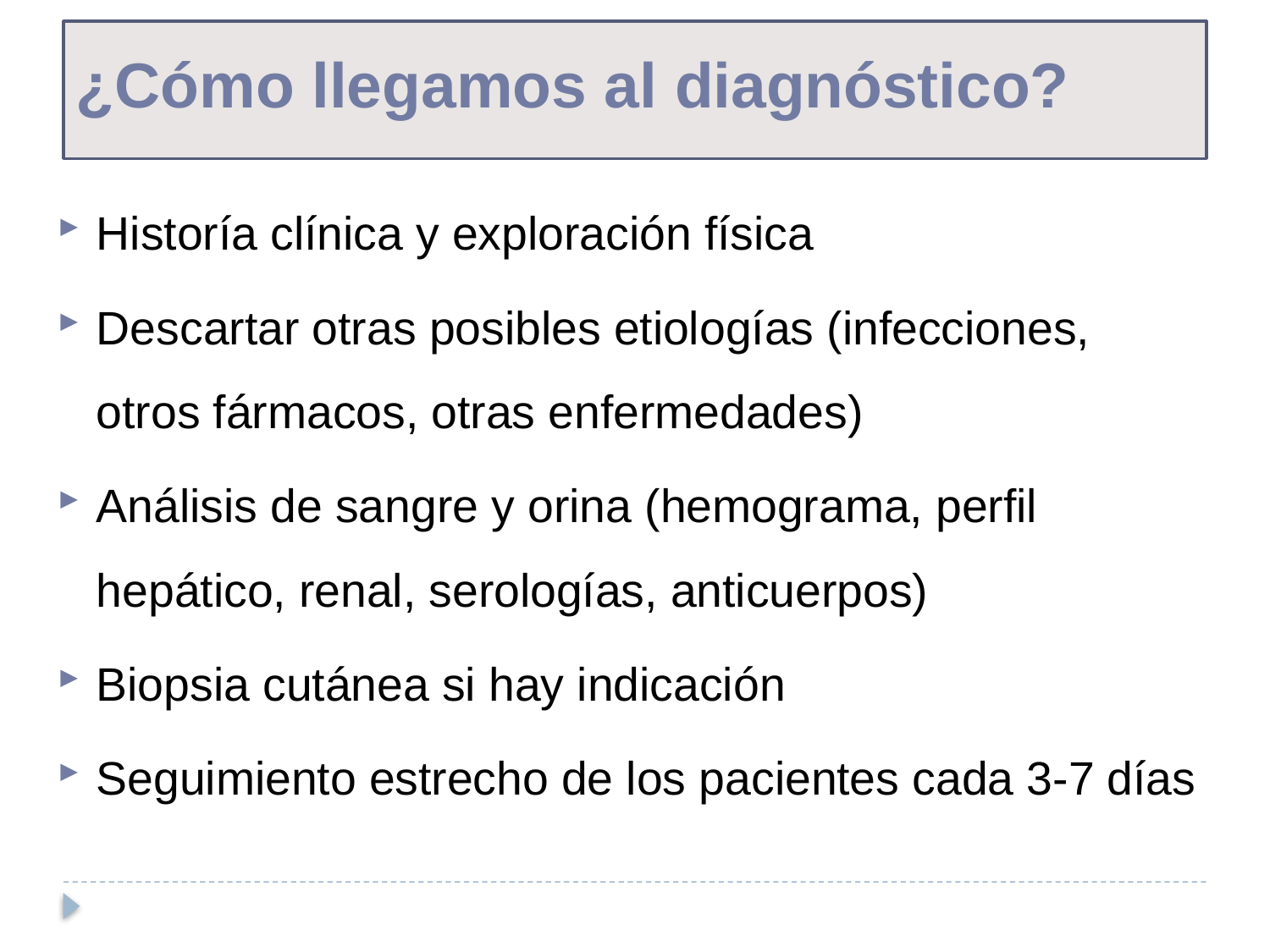

# ¿Cómo llegamos al diagnóstico?
Historía clínica y exploración física
Descartar otras posibles etiologías (infecciones, otros fármacos, otras enfermedades)
Análisis de sangre y orina (hemograma, perfil hepático, renal, serologías, anticuerpos)
Biopsia cutánea si hay indicación
Seguimiento estrecho de los pacientes cada 3-7 días